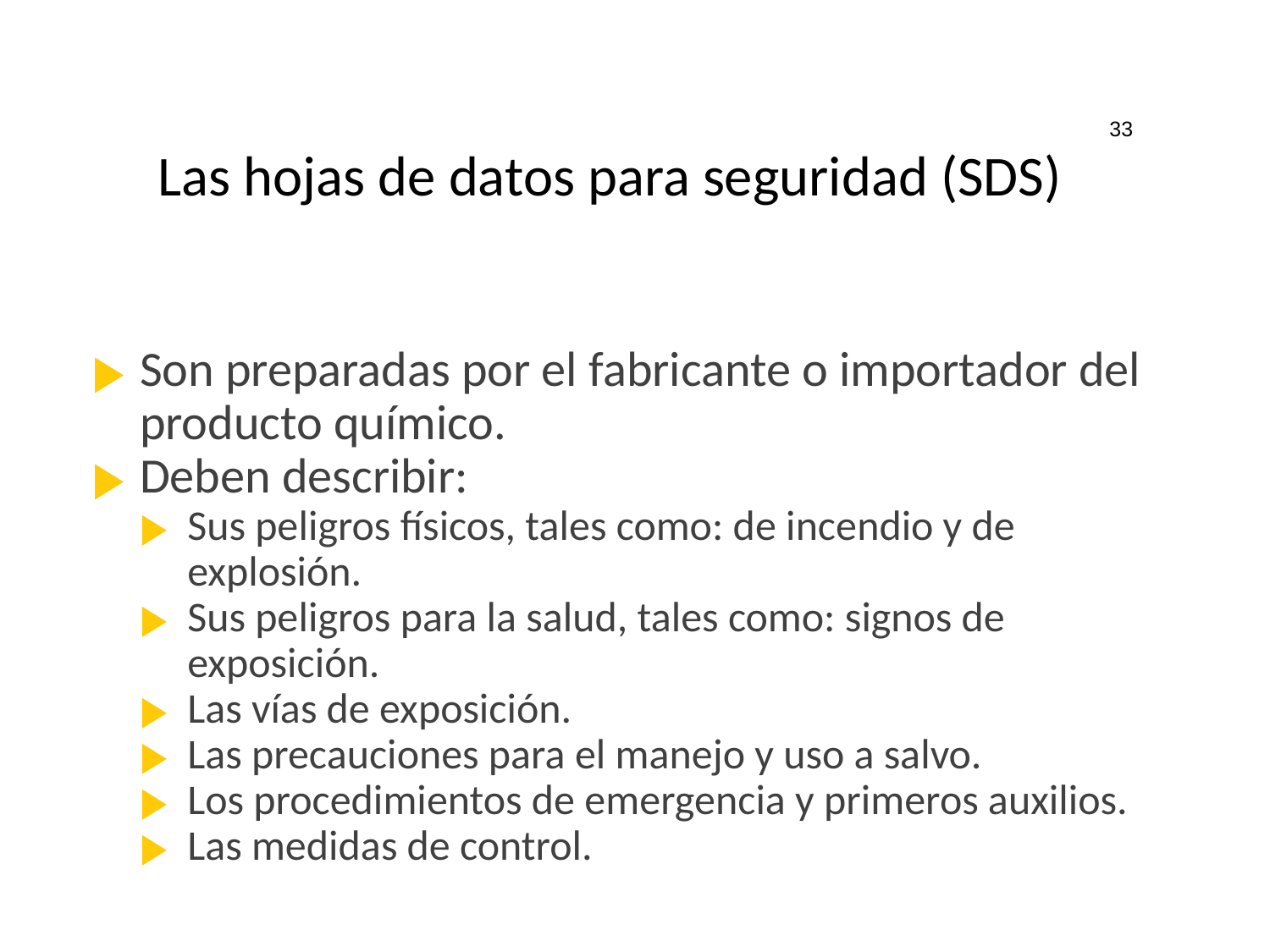

33
# Las hojas de datos para seguridad (SDS)
Son preparadas por el fabricante o importador del producto químico.
Deben describir:
Sus peligros físicos, tales como: de incendio y de explosión.
Sus peligros para la salud, tales como: signos de exposición.
Las vías de exposición.
Las precauciones para el manejo y uso a salvo.
Los procedimientos de emergencia y primeros auxilios.
Las medidas de control.